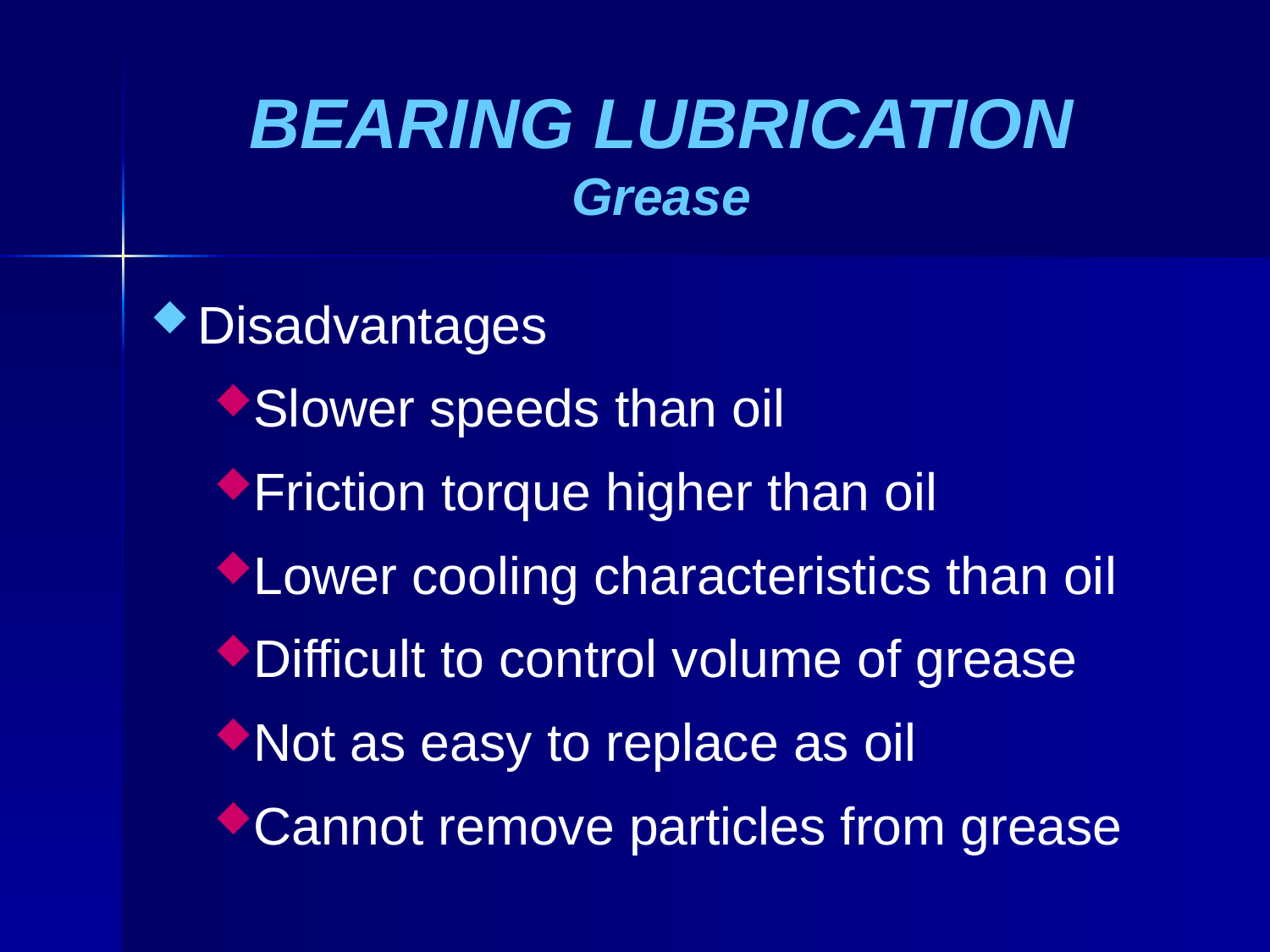

# BEARING LUBRICATION Grease
Disadvantages
Slower speeds than oil
Friction torque higher than oil
Lower cooling characteristics than oil
Difficult to control volume of grease
Not as easy to replace as oil
Cannot remove particles from grease